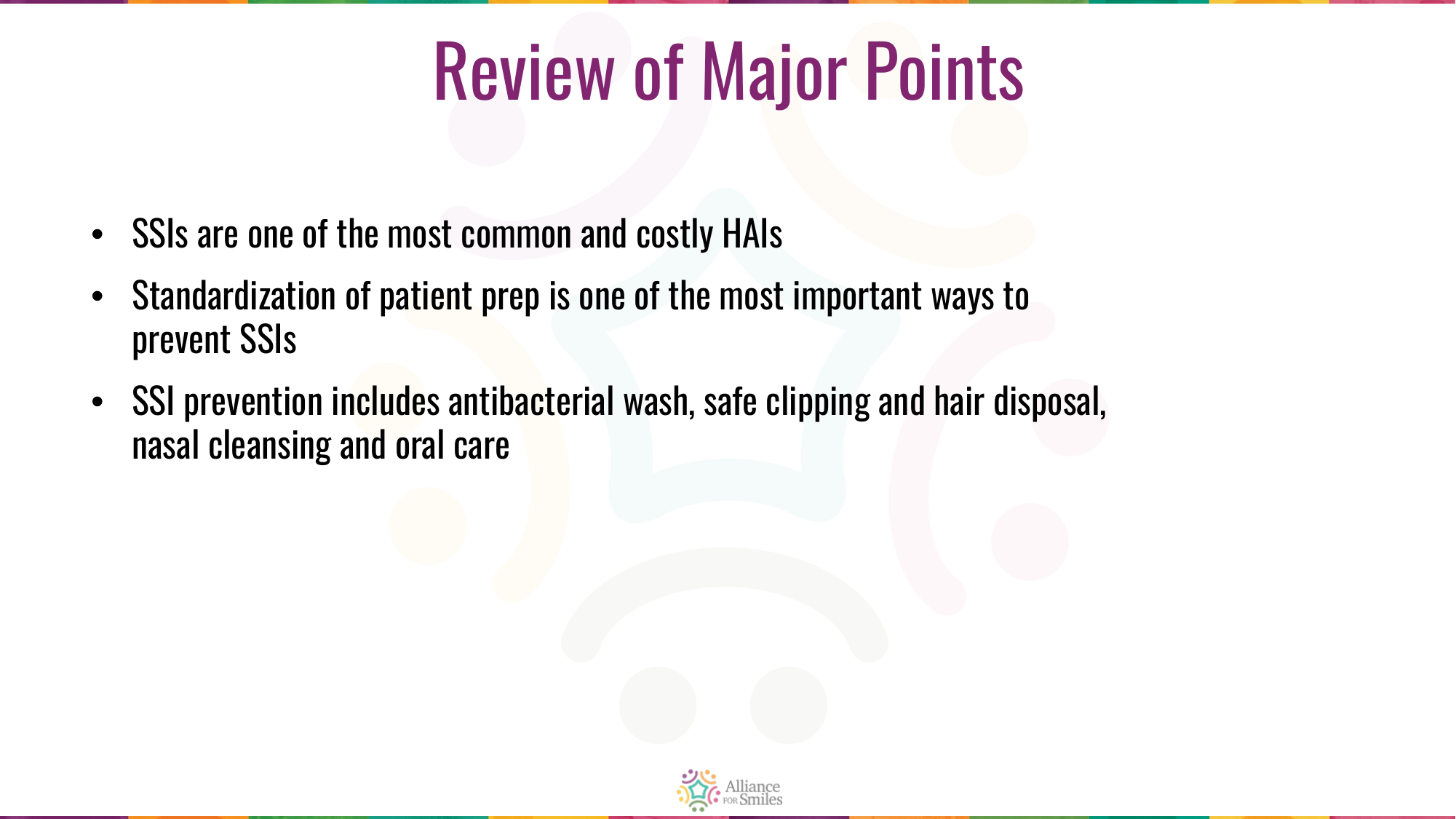

# Review of Major Points
SSIs are one of the most common and costly HAIs
Standardization of patient prep is one of the most important ways to prevent SSIs
SSI prevention includes antibacterial wash, safe clipping and hair disposal, nasal cleansing and oral care